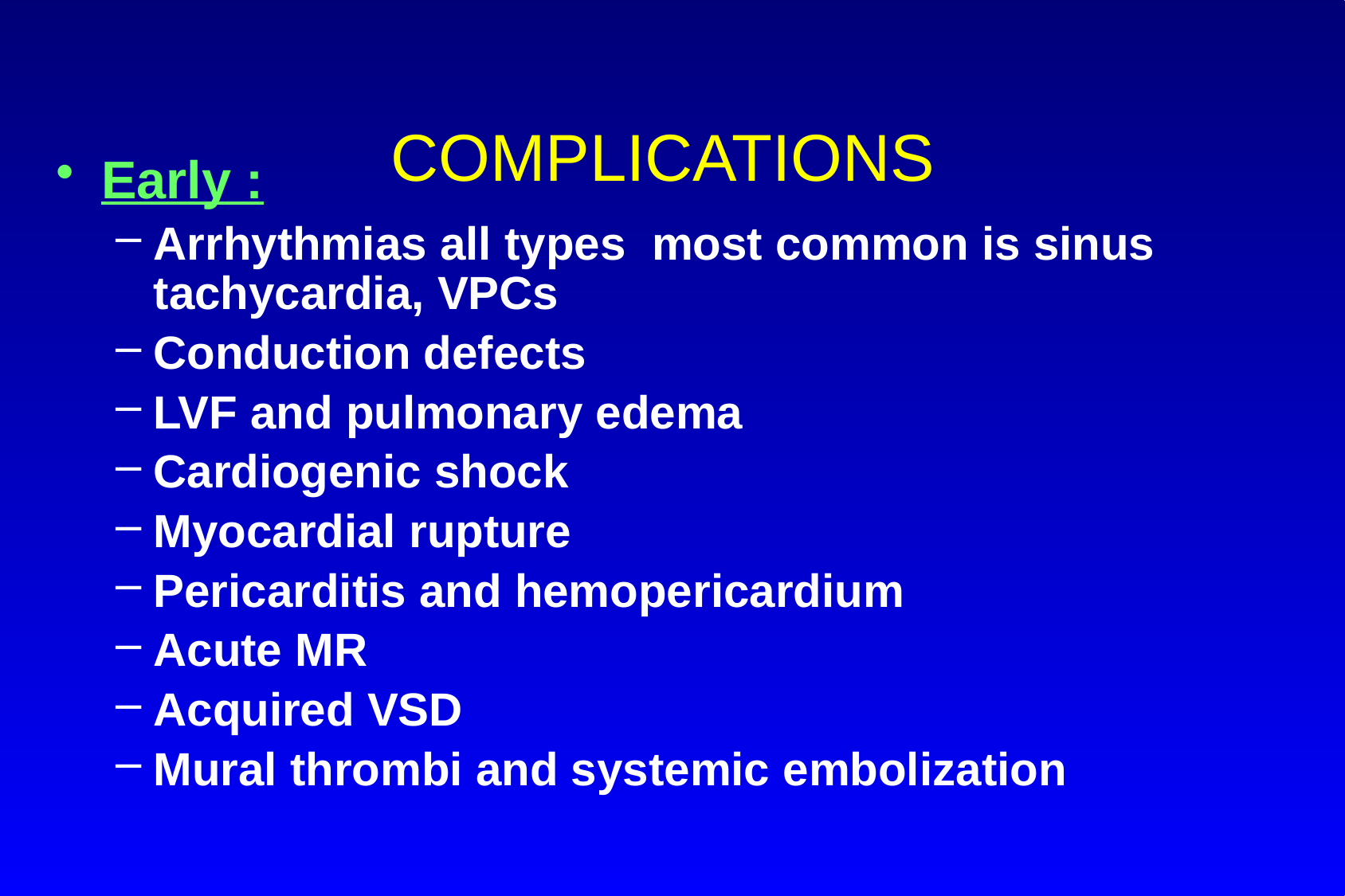

# COMPLICATIONS
Early :
Arrhythmias all types  most common is sinus tachycardia, VPCs
Conduction defects
LVF and pulmonary edema
Cardiogenic shock
Myocardial rupture
Pericarditis and hemopericardium
Acute MR
Acquired VSD
Mural thrombi and systemic embolization